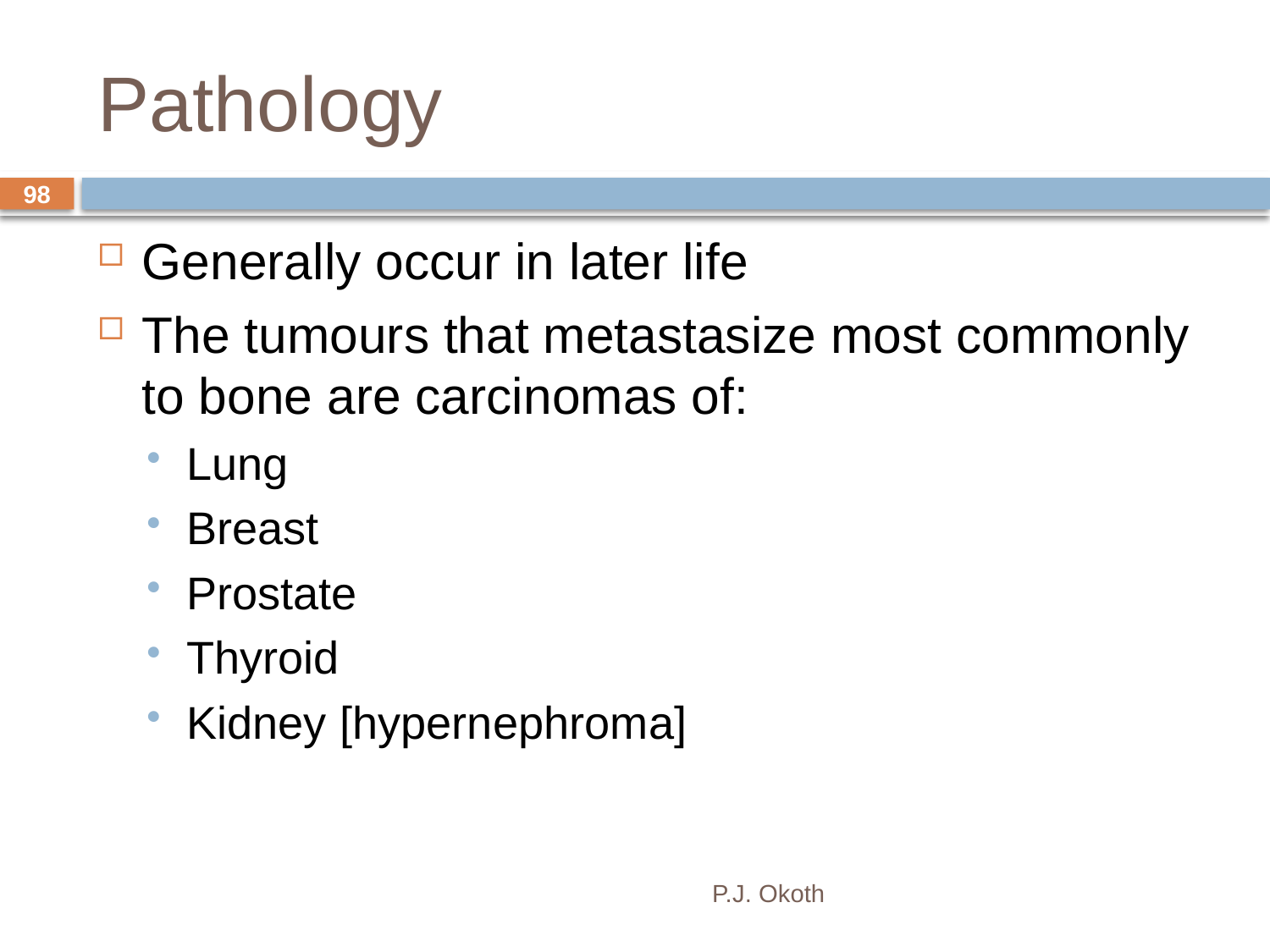

# Pathology
98
Generally occur in later life
The tumours that metastasize most commonly to bone are carcinomas of:
Lung
Breast
Prostate
Thyroid
Kidney [hypernephroma]

P.J. Okoth